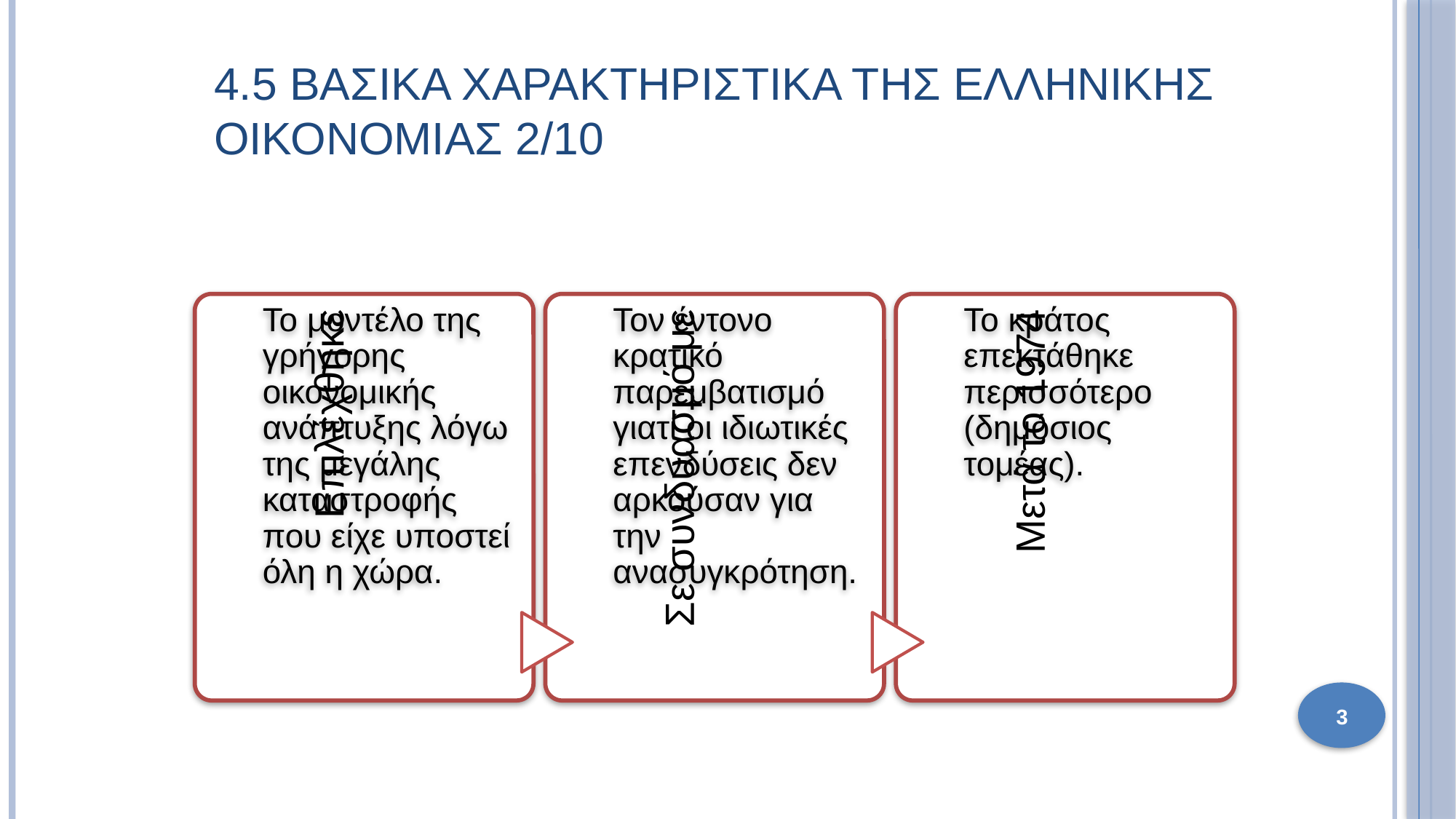

# 4.5 βασικα χαρακτηριστικα τησ ελληνικησ οικονομιασ 2/10
Επιλέχθηκε
Το μοντέλο της γρήγορης οικονομικής ανάπτυξης λόγω της μεγάλης καταστροφής που είχε υποστεί όλη η χώρα.
Σε συνδυασμό με
Τον έντονο κρατικό παρεμβατισμό γιατί οι ιδιωτικές επενδύσεις δεν αρκούσαν για την ανασυγκρότηση.
Μετά το 1974
Το κράτος επεκτάθηκε περισσότερο (δημόσιος τομέας).
3